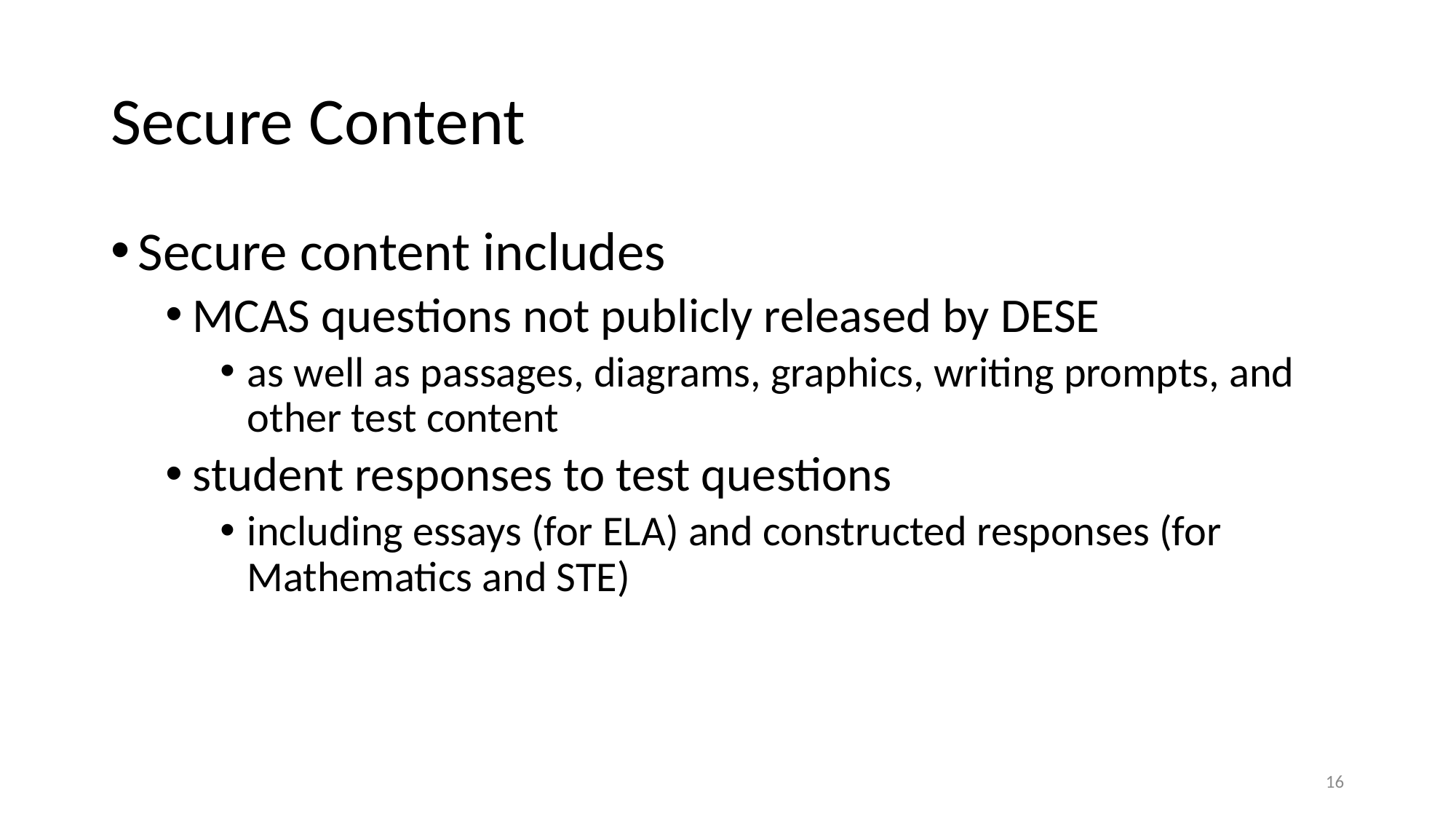

# Secure Content
Secure content includes
MCAS questions not publicly released by DESE
as well as passages, diagrams, graphics, writing prompts, and other test content
student responses to test questions
including essays (for ELA) and constructed responses (for Mathematics and STE)
16